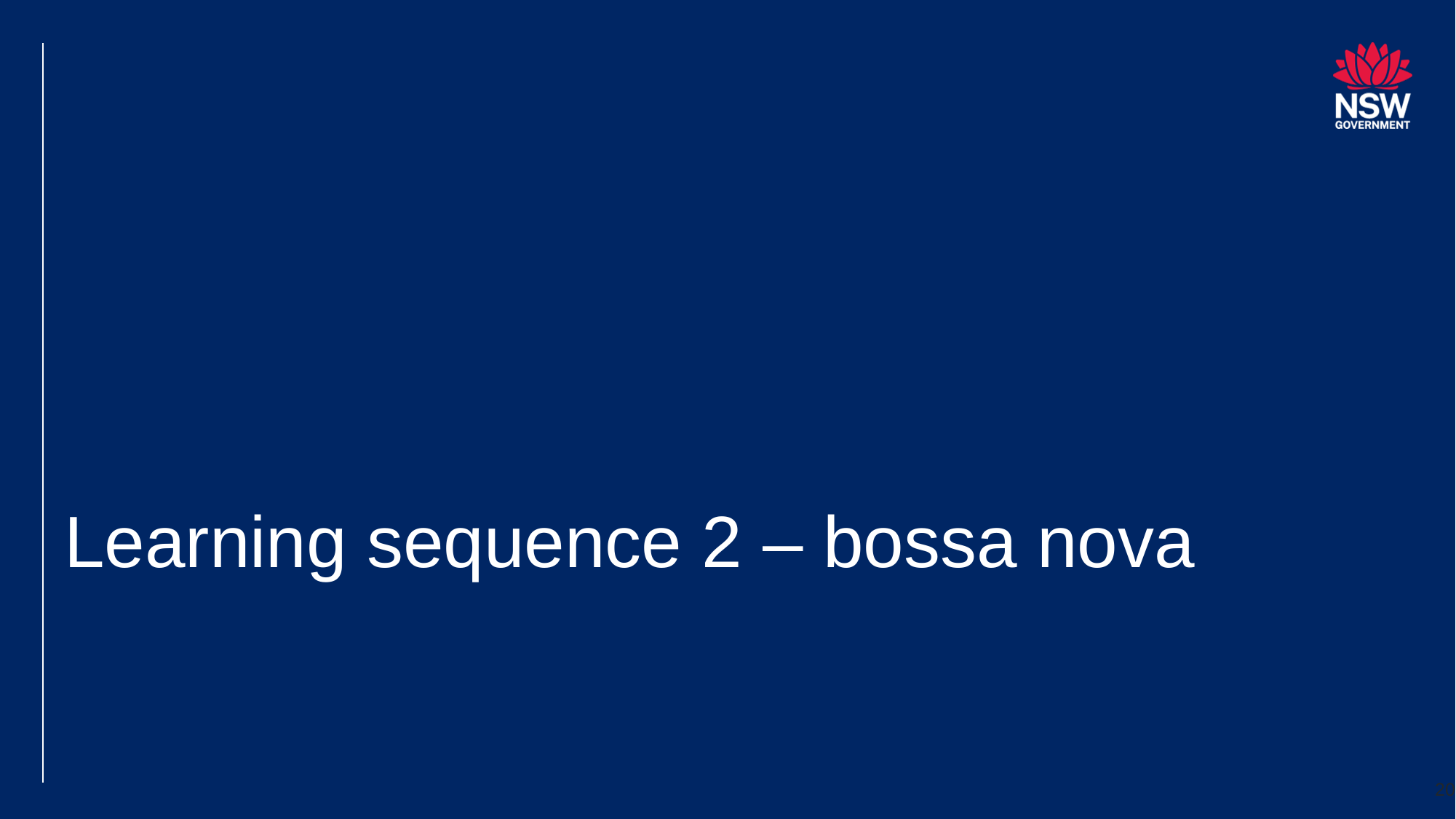

# Learning sequence 2 – bossa nova
20